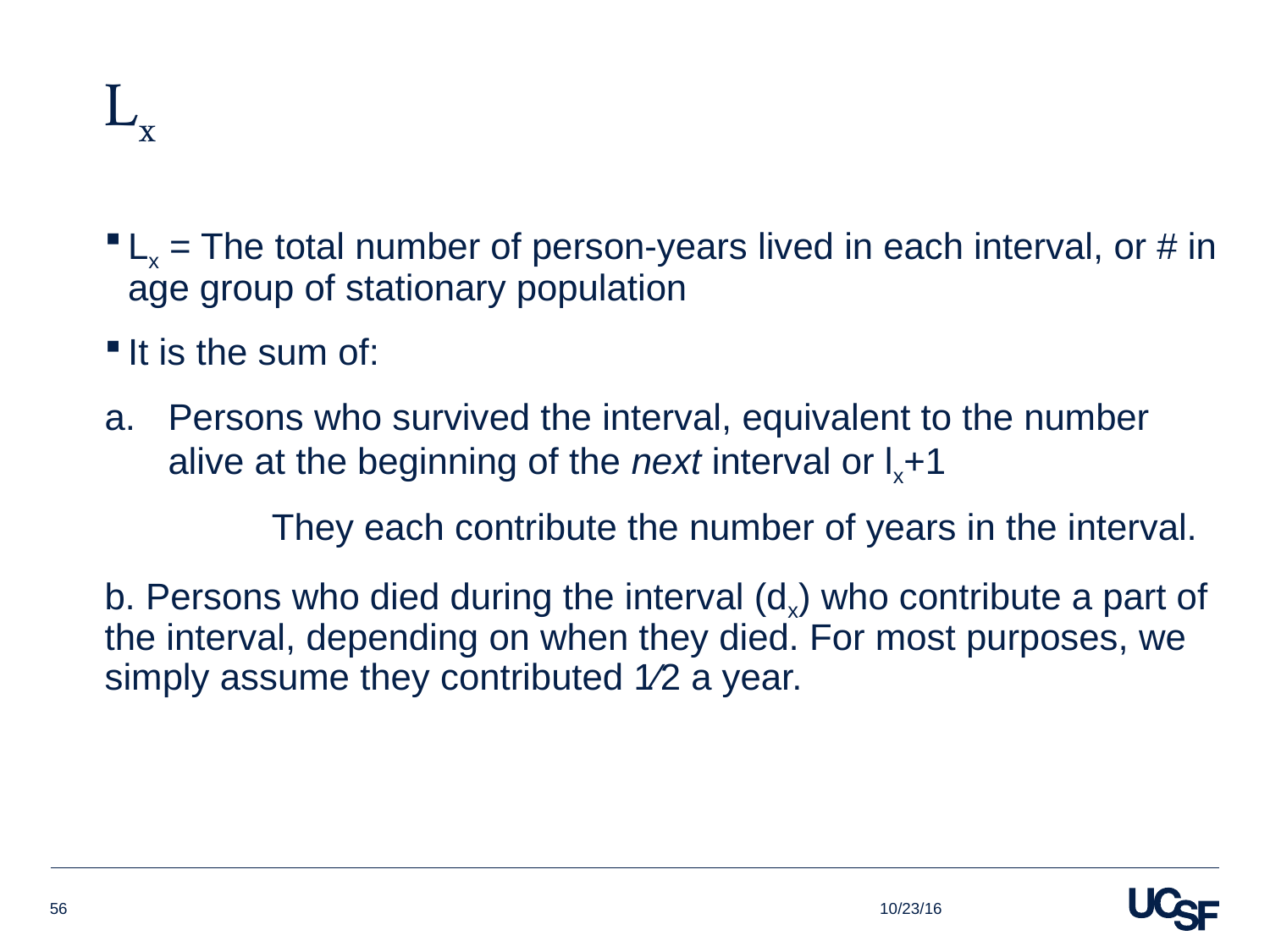

# Lx
Lx = The total number of person-years lived in each interval, or # in age group of stationary population
It is the sum of:
Persons who survived the interval, equivalent to the number alive at the beginning of the next interval or lx+1
	They each contribute the number of years in the interval.
b. Persons who died during the interval (dx) who contribute a part of the interval, depending on when they died. For most purposes, we simply assume they contributed 1⁄2 a year.

10/23/16
56